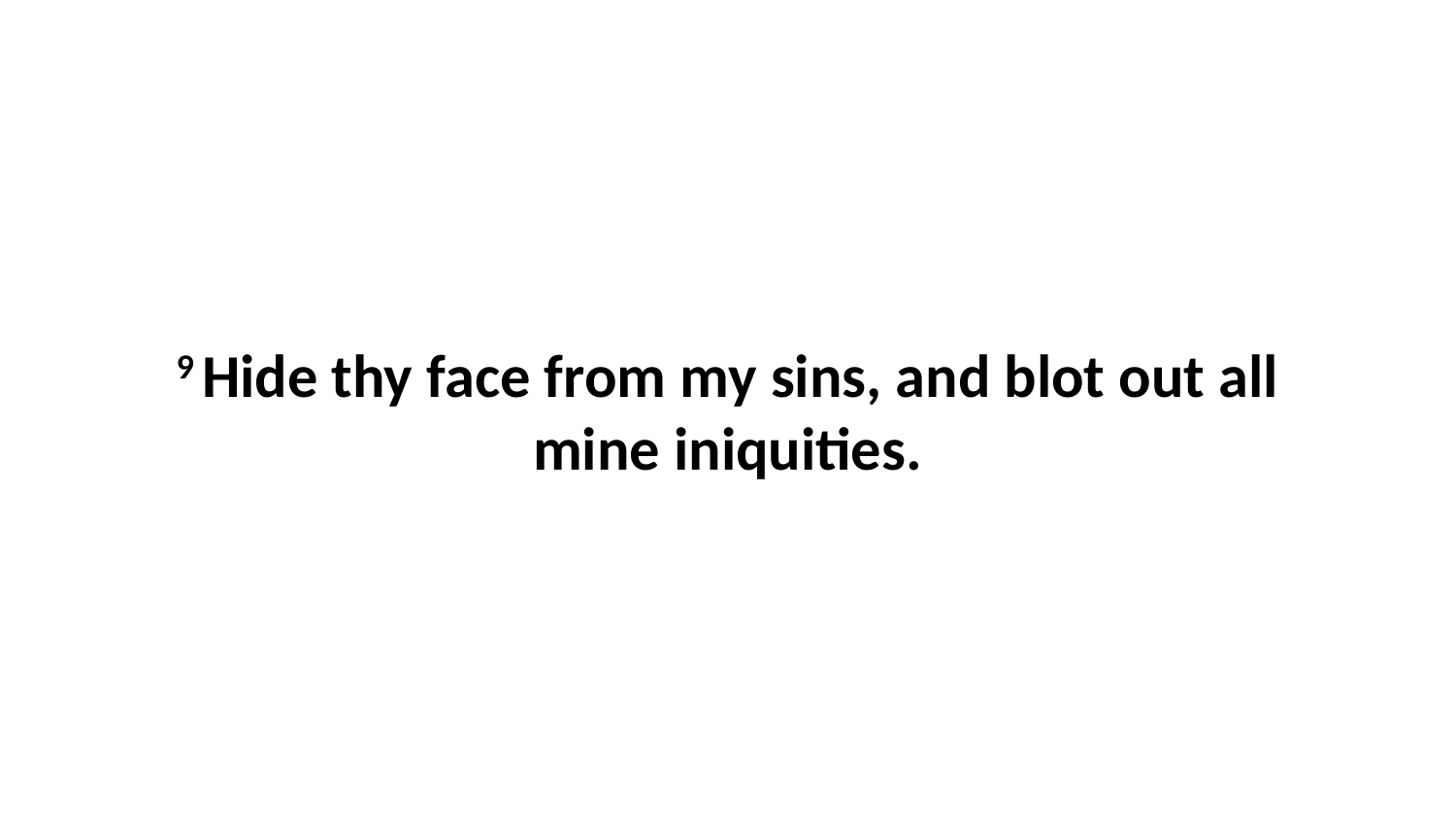

9 Hide thy face from my sins, and blot out all mine iniquities.